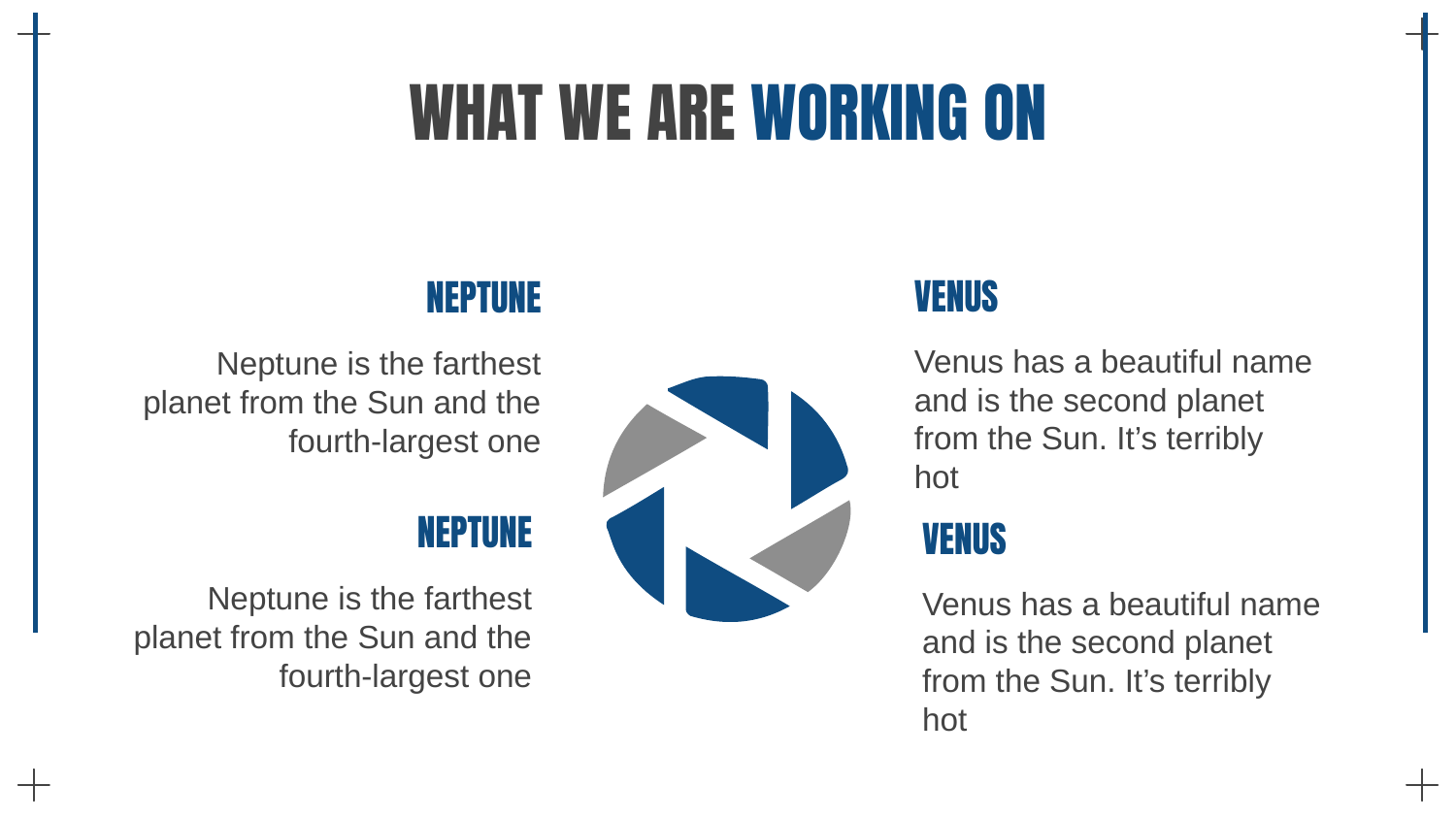

# WHAT WE ARE WORKING ON
VENUS
NEPTUNE
Venus has a beautiful name and is the second planet from the Sun. It’s terribly hot
Neptune is the farthest planet from the Sun and the fourth-largest one

NEPTUNE
VENUS
Neptune is the farthest planet from the Sun and the fourth-largest one
Venus has a beautiful name and is the second planet from the Sun. It’s terribly hot